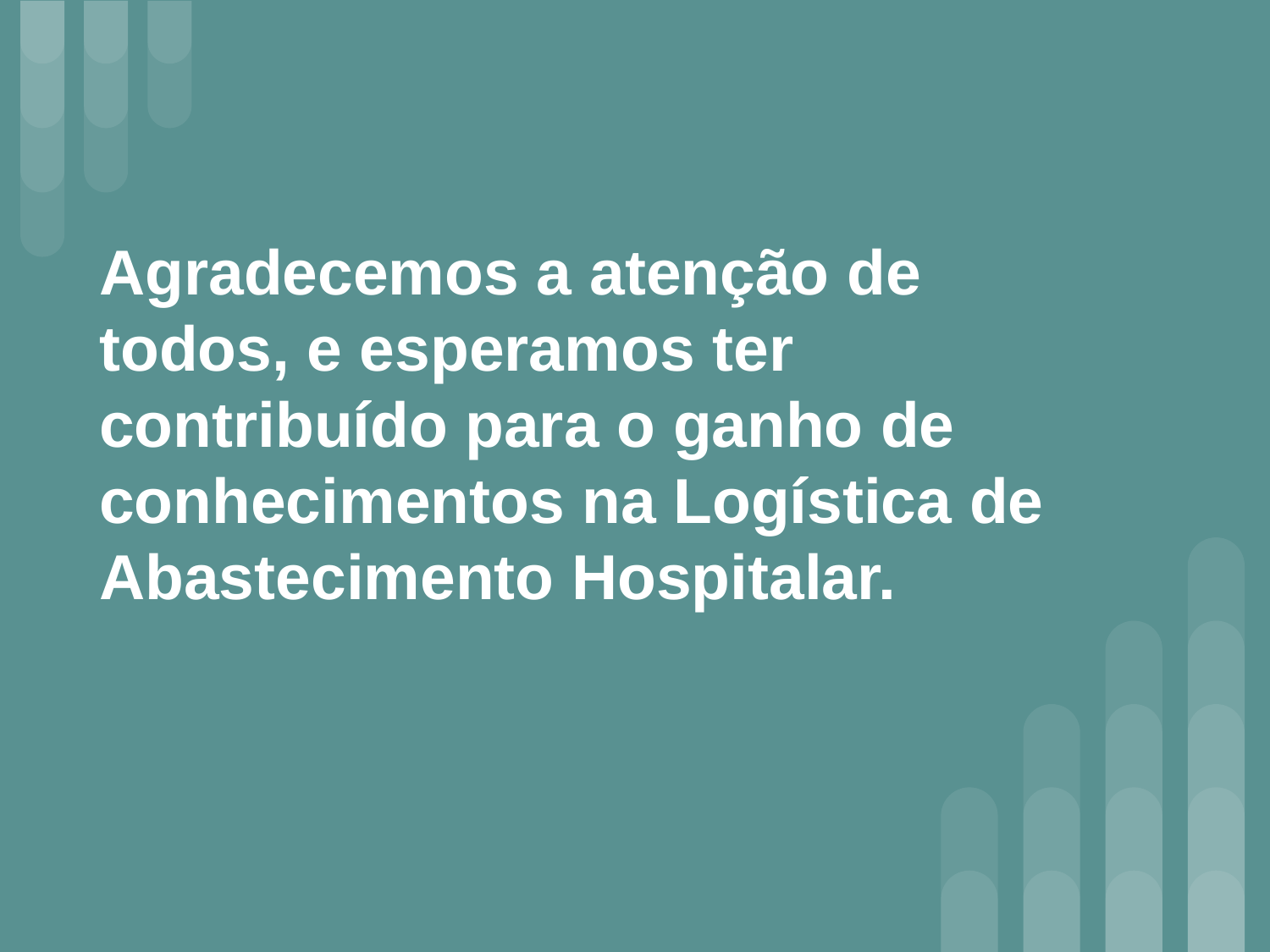

# Agradecemos a atenção de todos, e esperamos ter contribuído para o ganho de conhecimentos na Logística de Abastecimento Hospitalar.